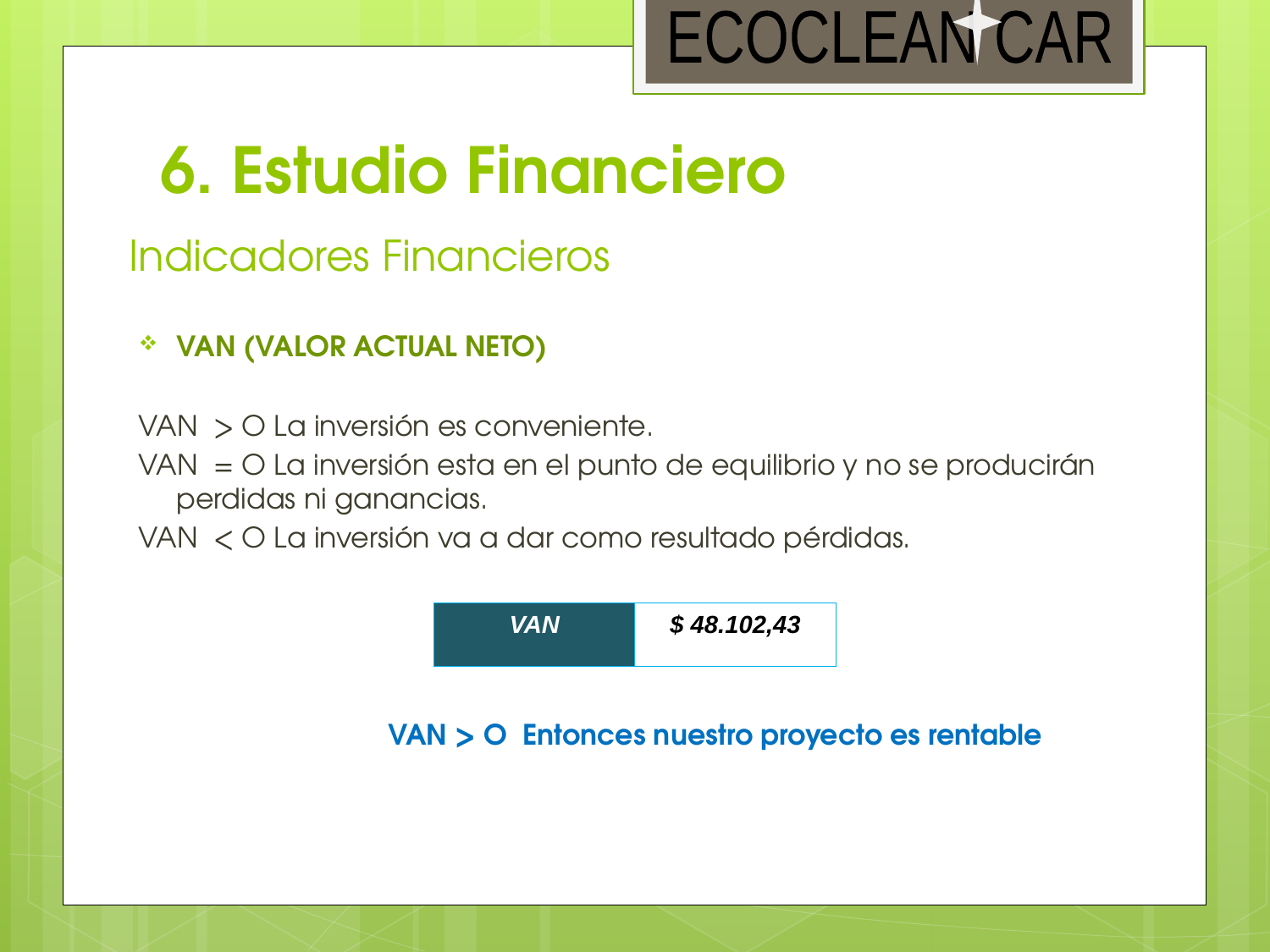

ECOCLEAN CAR
6. Estudio Financiero
# Indicadores Financieros
VAN (VALOR ACTUAL NETO)

VAN  > O La inversión es conveniente.
VAN  = O La inversión esta en el punto de equilibrio y no se producirán       perdidas ni ganancias.
VAN  < O La inversión va a dar como resultado pérdidas.

                  VAN > O  Entonces nuestro proyecto es rentable

| VAN | $ 48.102,43 |
| --- | --- |